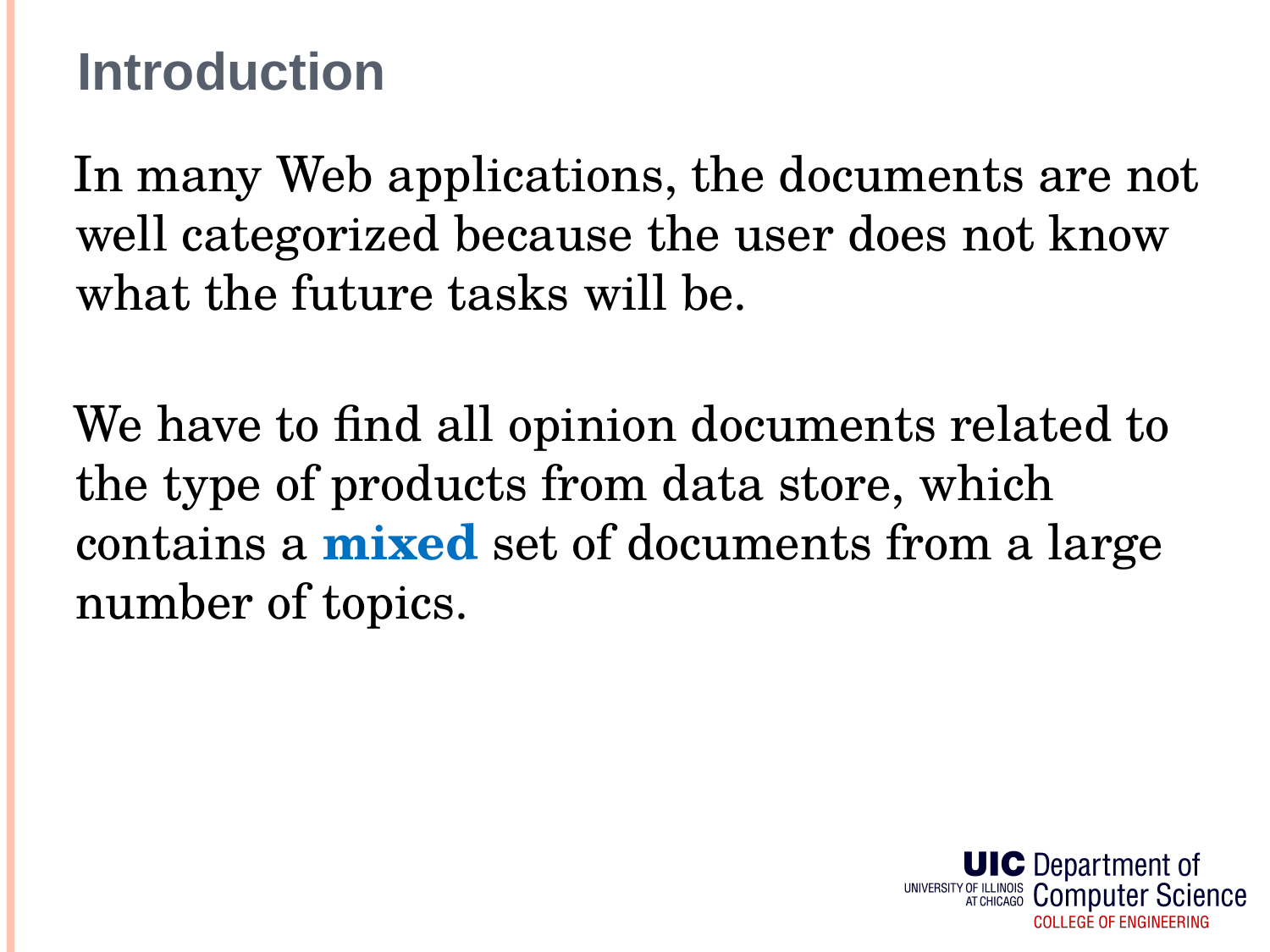

# Introduction
   In many Web applications, the documents are not well categorized because the user does not know what the future tasks will be.

   We have to find all opinion documents related to the type of products from data store, which contains a mixed set of documents from a large number of topics.